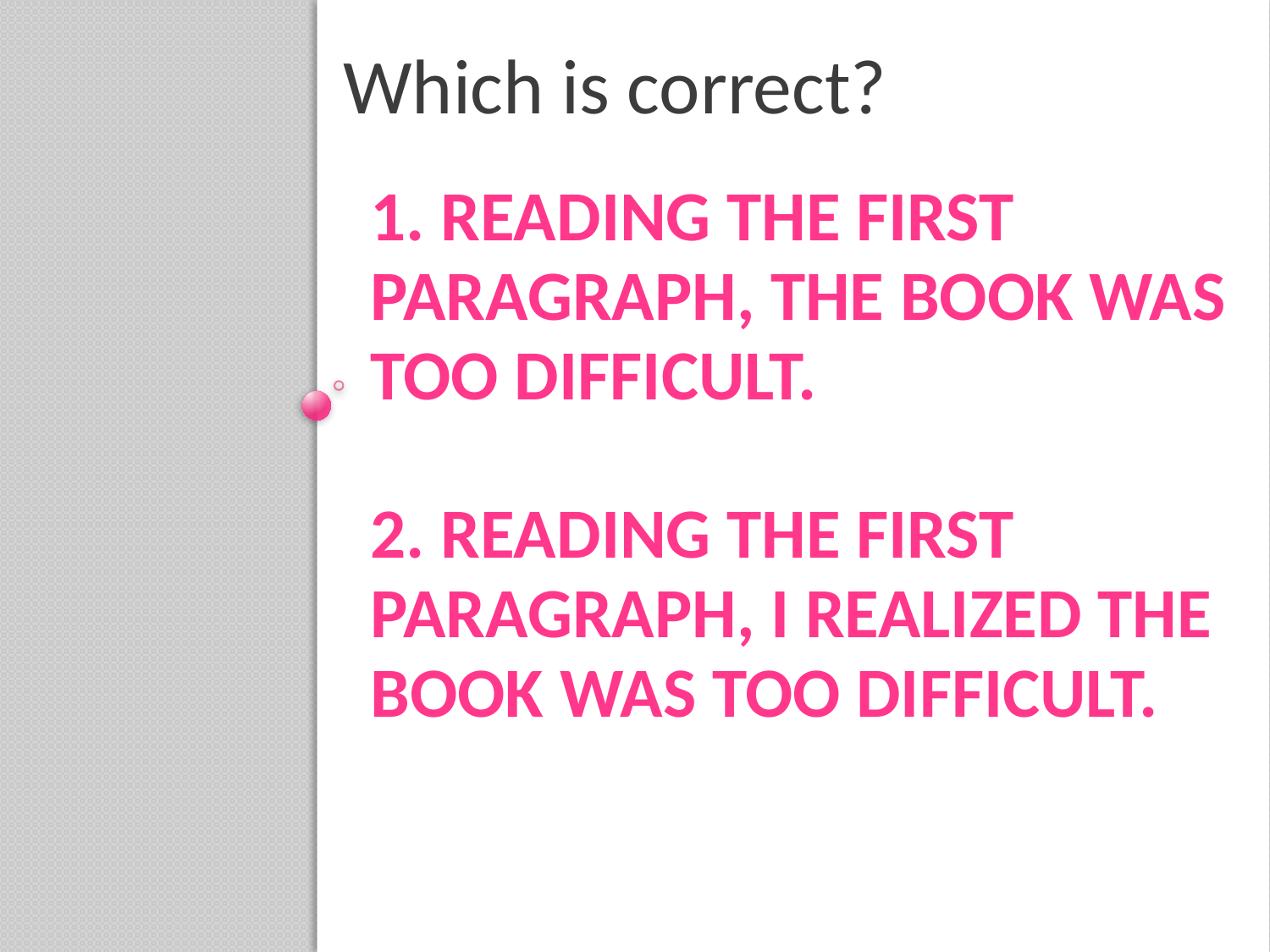

Which is correct?
# 1. Reading the first paragraph, the book was too difficult. 2. Reading the first paragraph, I realized the book was too difficult.